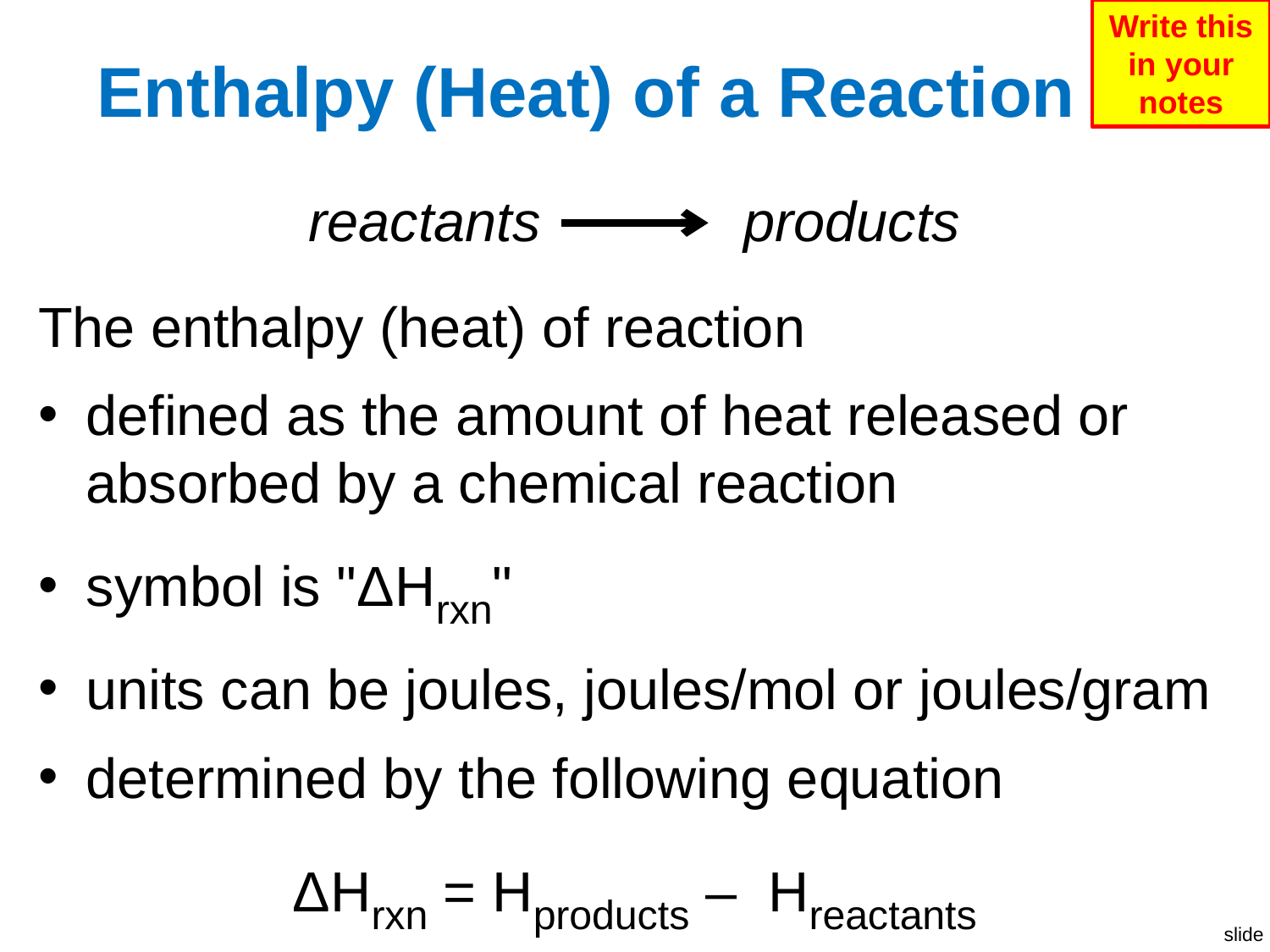

Write this in your notes
# Enthalpy (Heat) of a Reaction
reactants             products
The enthalpy (heat) of reaction
defined as the amount of heat released or absorbed by a chemical reaction
symbol is "ΔHrxn"
units can be joules, joules/mol or joules/gram
determined by the following equation
ΔHrxn = Hproducts –  Hreactants